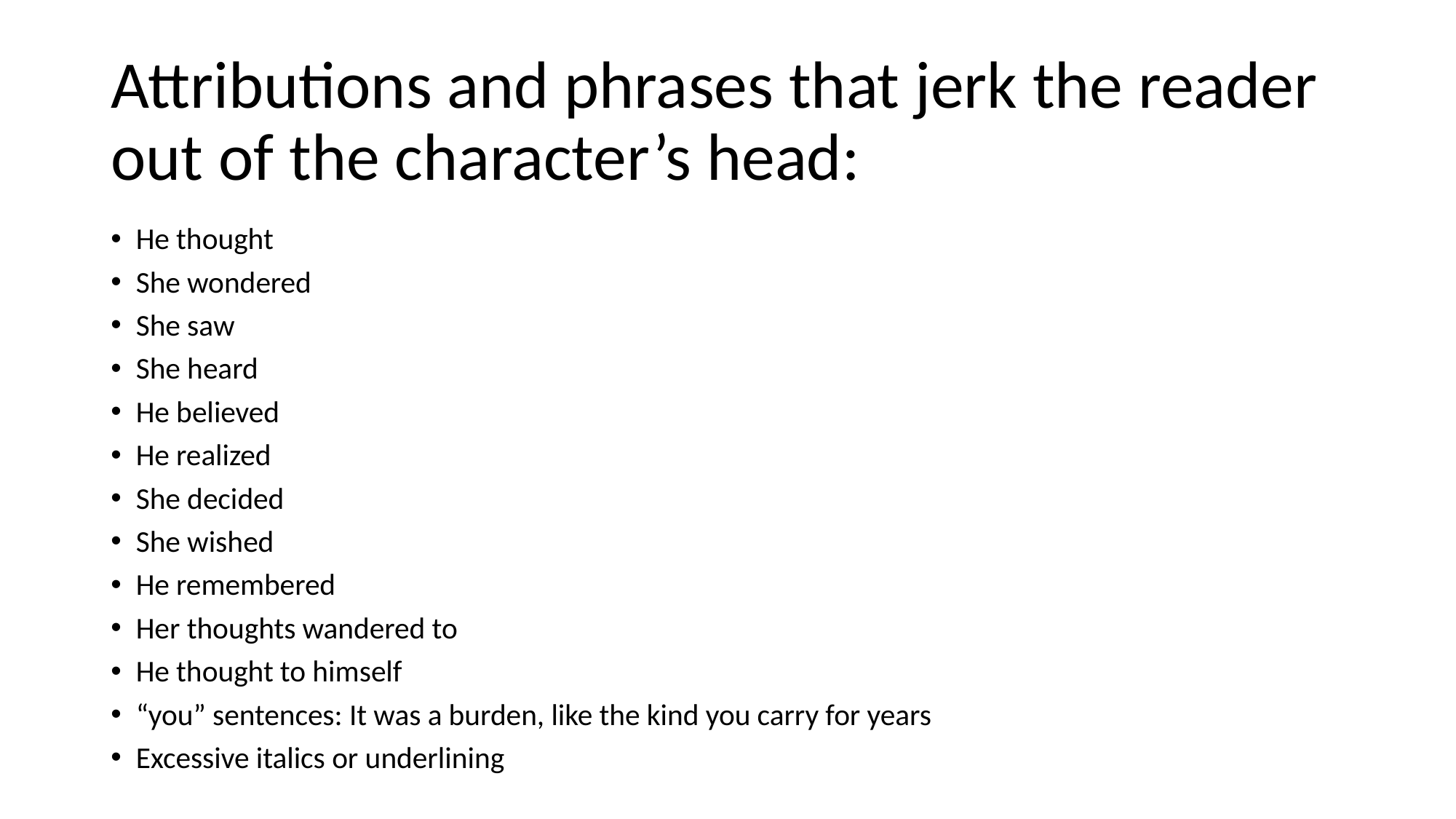

# Attributions and phrases that jerk the reader out of the character’s head:
He thought
She wondered
She saw
She heard
He believed
He realized
She decided
She wished
He remembered
Her thoughts wandered to
He thought to himself
“you” sentences: It was a burden, like the kind you carry for years
Excessive italics or underlining